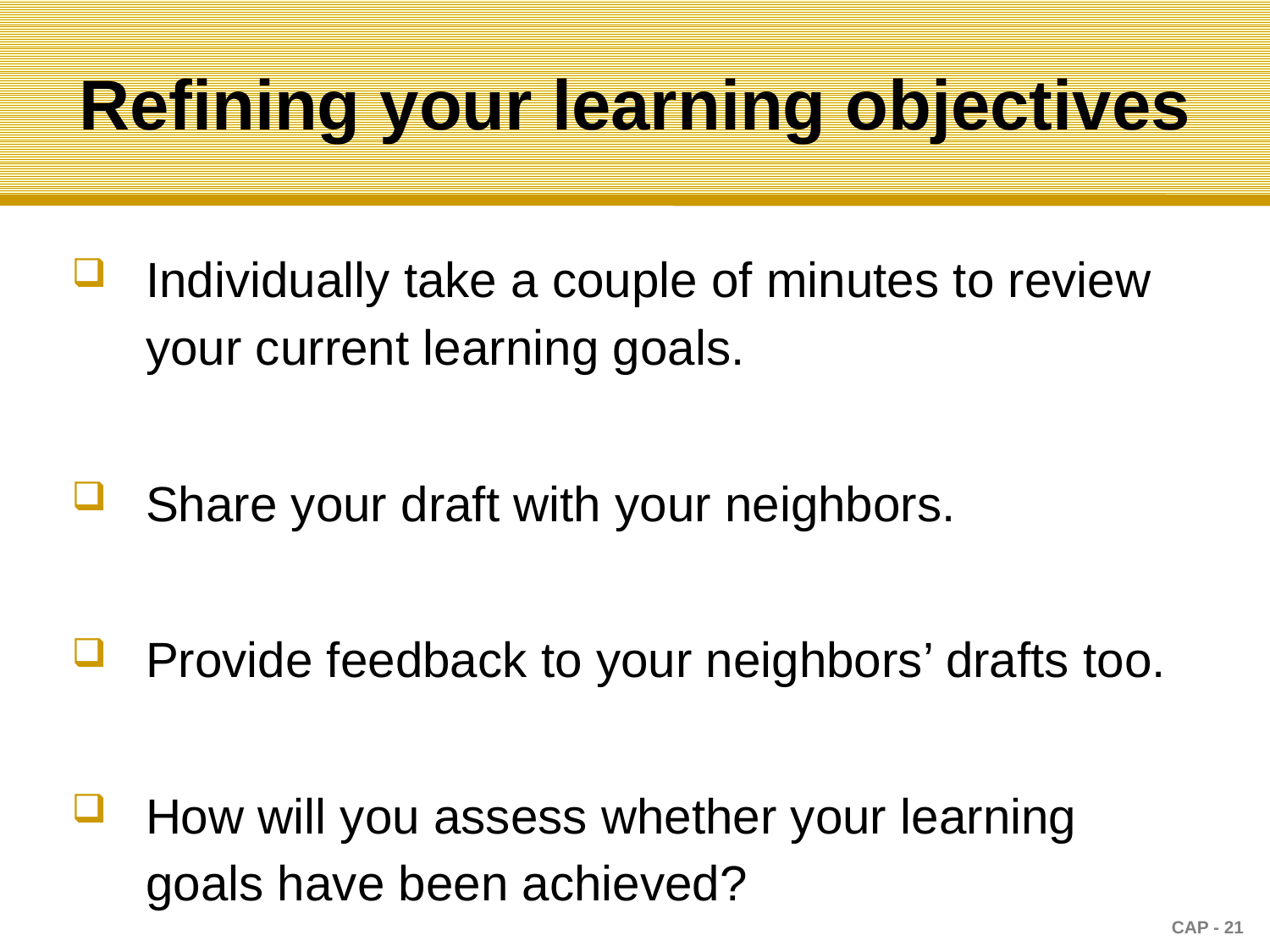

Refining your learning objectives
Individually take a couple of minutes to review your current learning goals.

Share your draft with your neighbors.

Provide feedback to your neighbors’ drafts too.

How will you assess whether your learning goals have been achieved?
CAP - 21